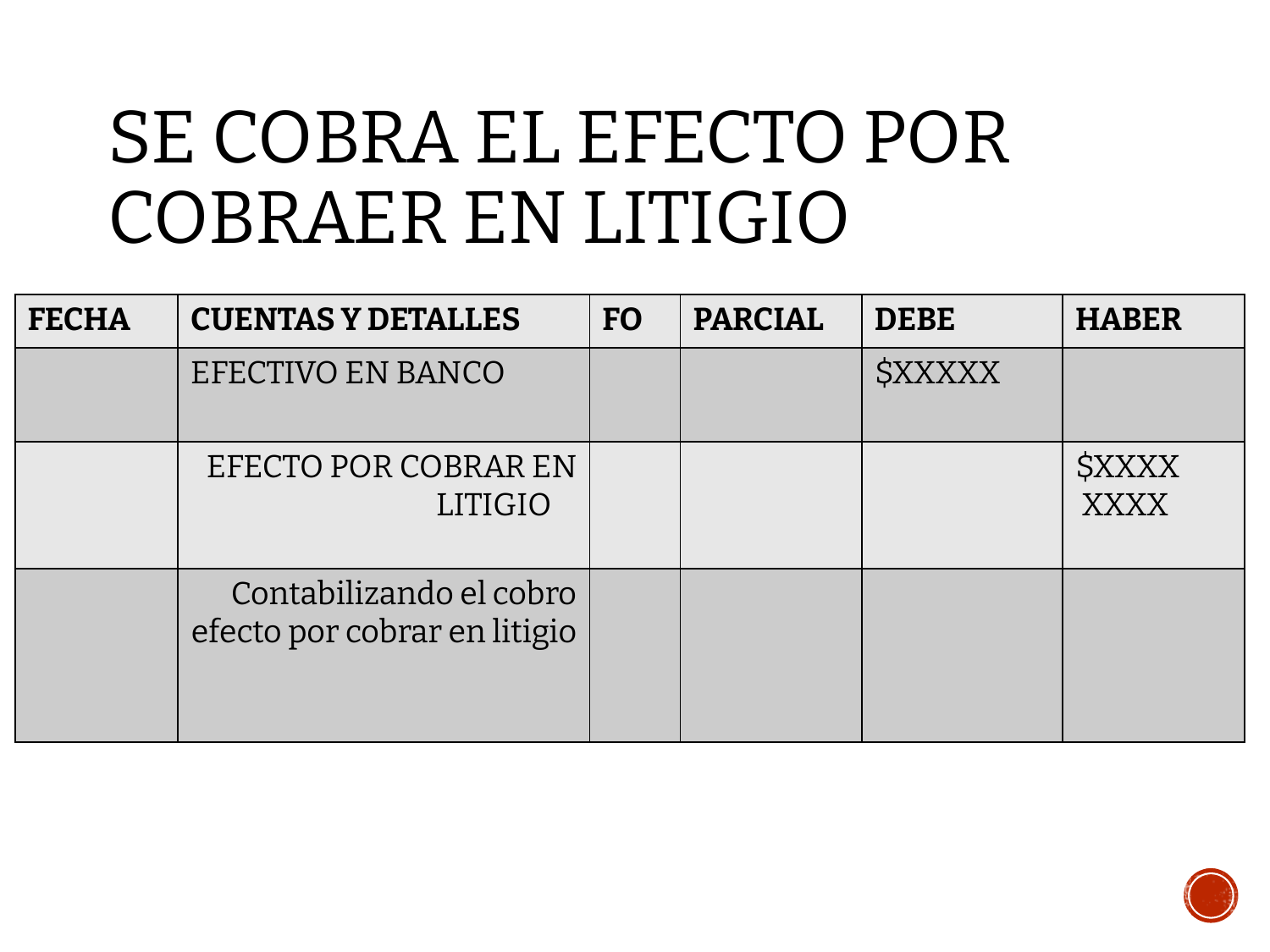

# SE COBRA EL EFECTO POR COBRAER EN LITIGIO
| FECHA | CUENTAS Y DETALLES | FO | PARCIAL | DEBE | HABER |
| --- | --- | --- | --- | --- | --- |
|  | EFECTIVO EN BANCO |  |  | $XXXXX |  |
|  | EFECTO POR COBRAR EN LITIGIO |  |  |  | $XXXX XXXX |
|  | Contabilizando el cobro efecto por cobrar en litigio |  |  |  |  |